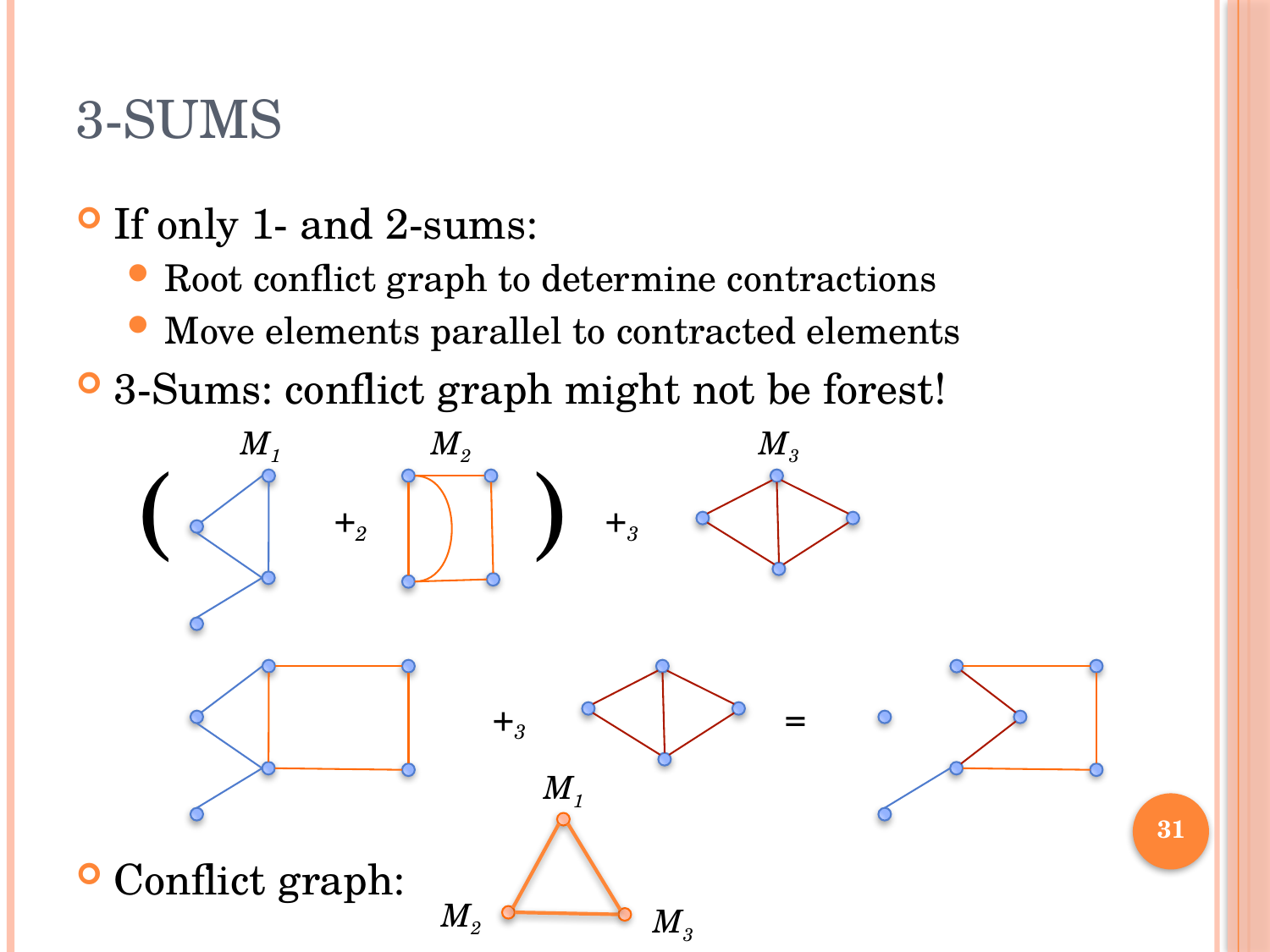

# 3-Sums
If only 1- and 2-sums:
Root conflict graph to determine contractions
Move elements parallel to contracted elements
3-Sums: conflict graph might not be forest!
M1
M2
M3
(
)

+2
+3

+3
=

M1

31

Conflict graph:
M2
M3